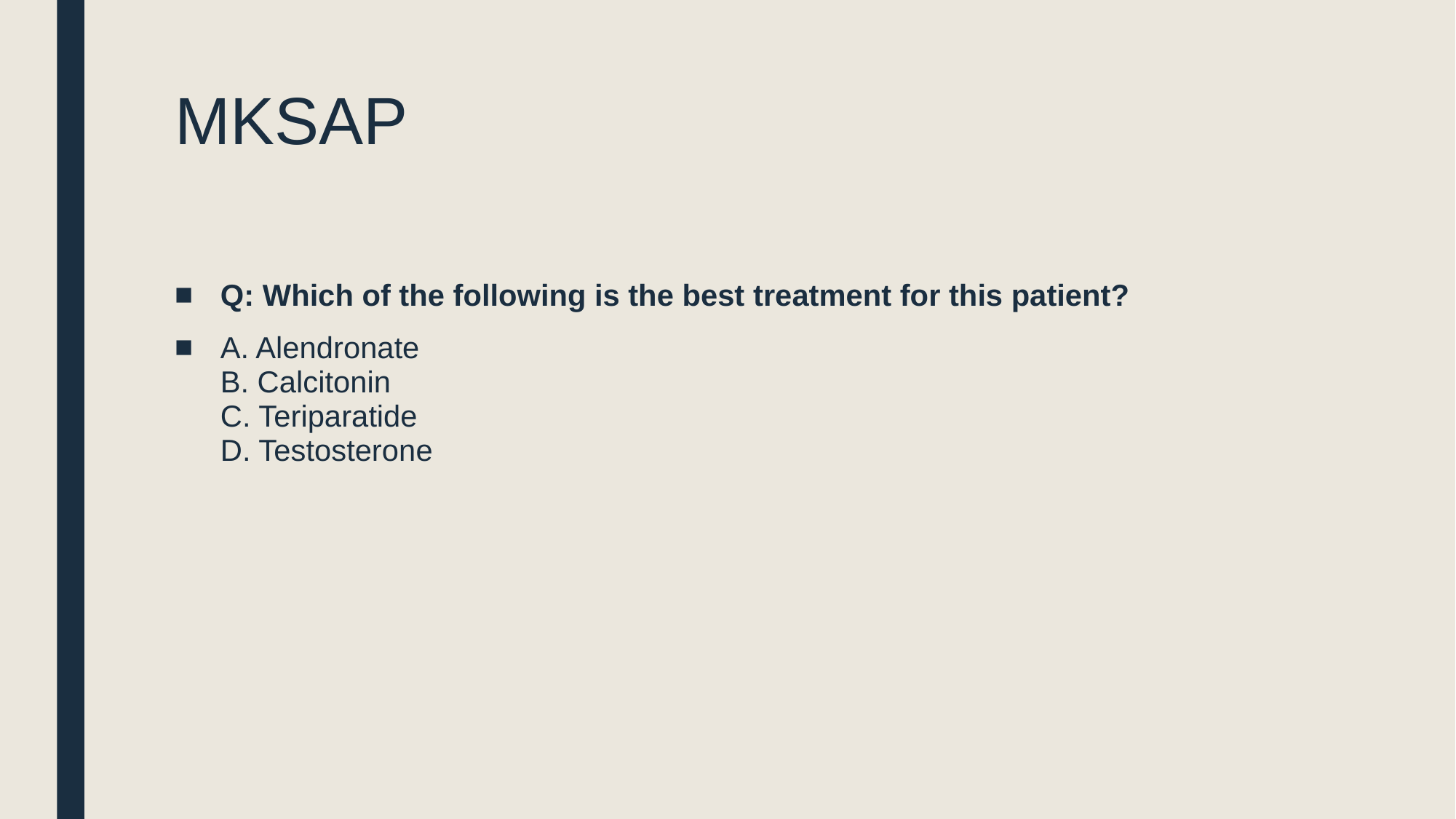

# MKSAP
Q: Which of the following is the best treatment for this patient?
A. Alendronate
B. Calcitonin
C. Teriparatide
D. Testosterone